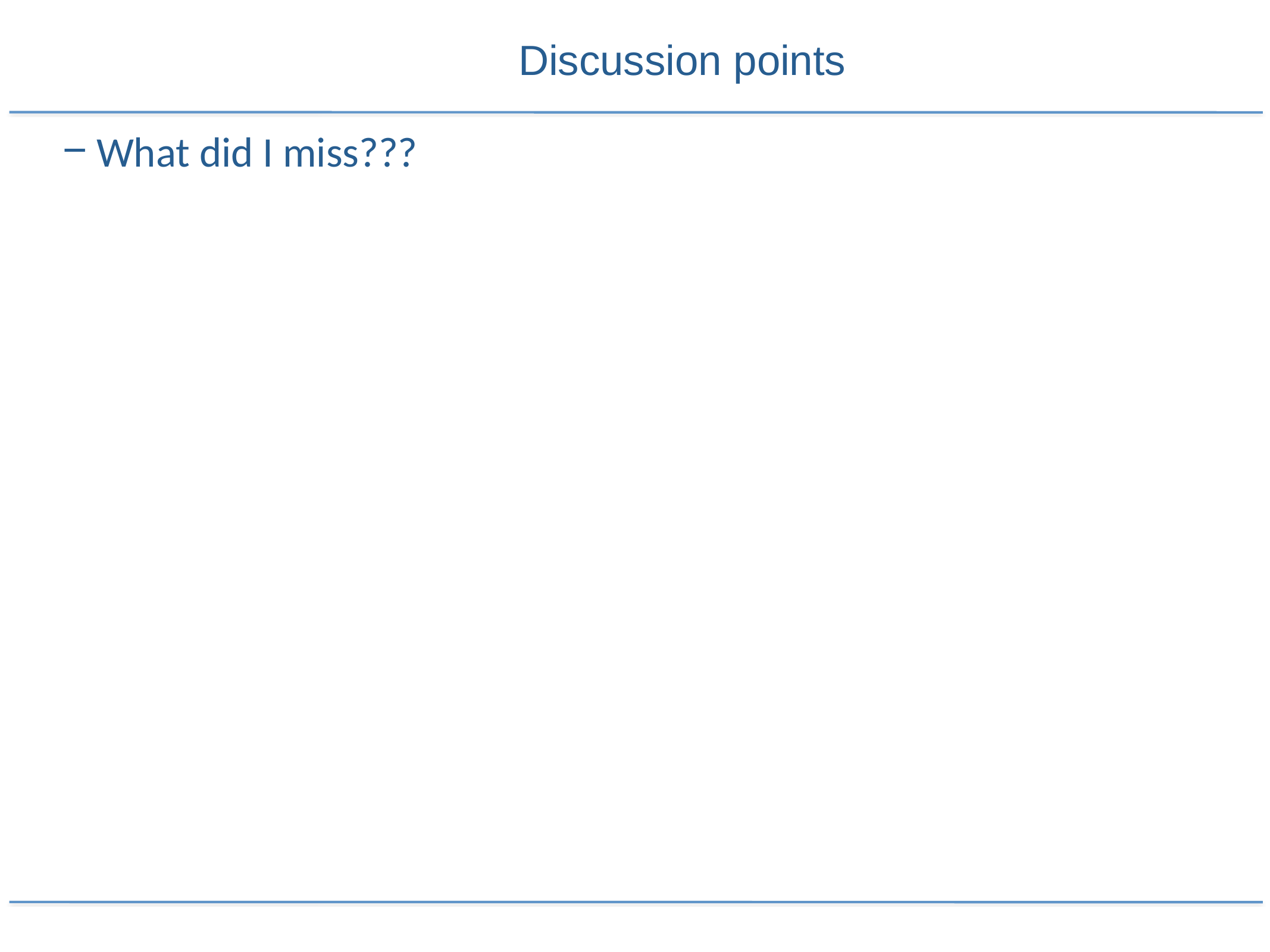

# Discussion points
What did I miss???